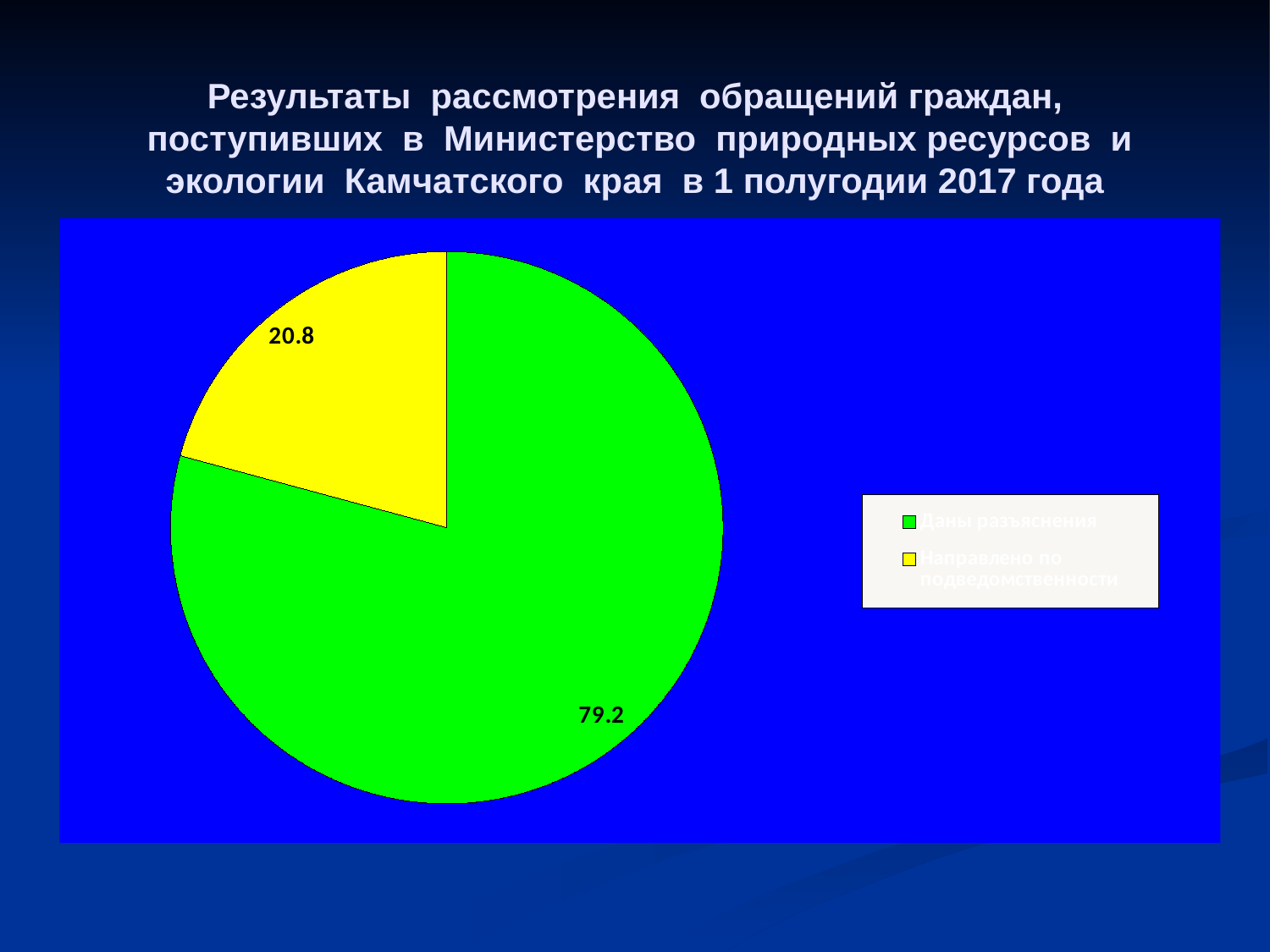

# Результаты  рассмотрения  обращений граждан, поступивших  в  Министерство  природных ресурсов  и экологии  Камчатского  края  в 1 полугодии 2017 года

### Chart

| Category |  |
|---|---|
| Даны разъяснения | 79.2 |
| Направлено по подведомственности | 20.8 |